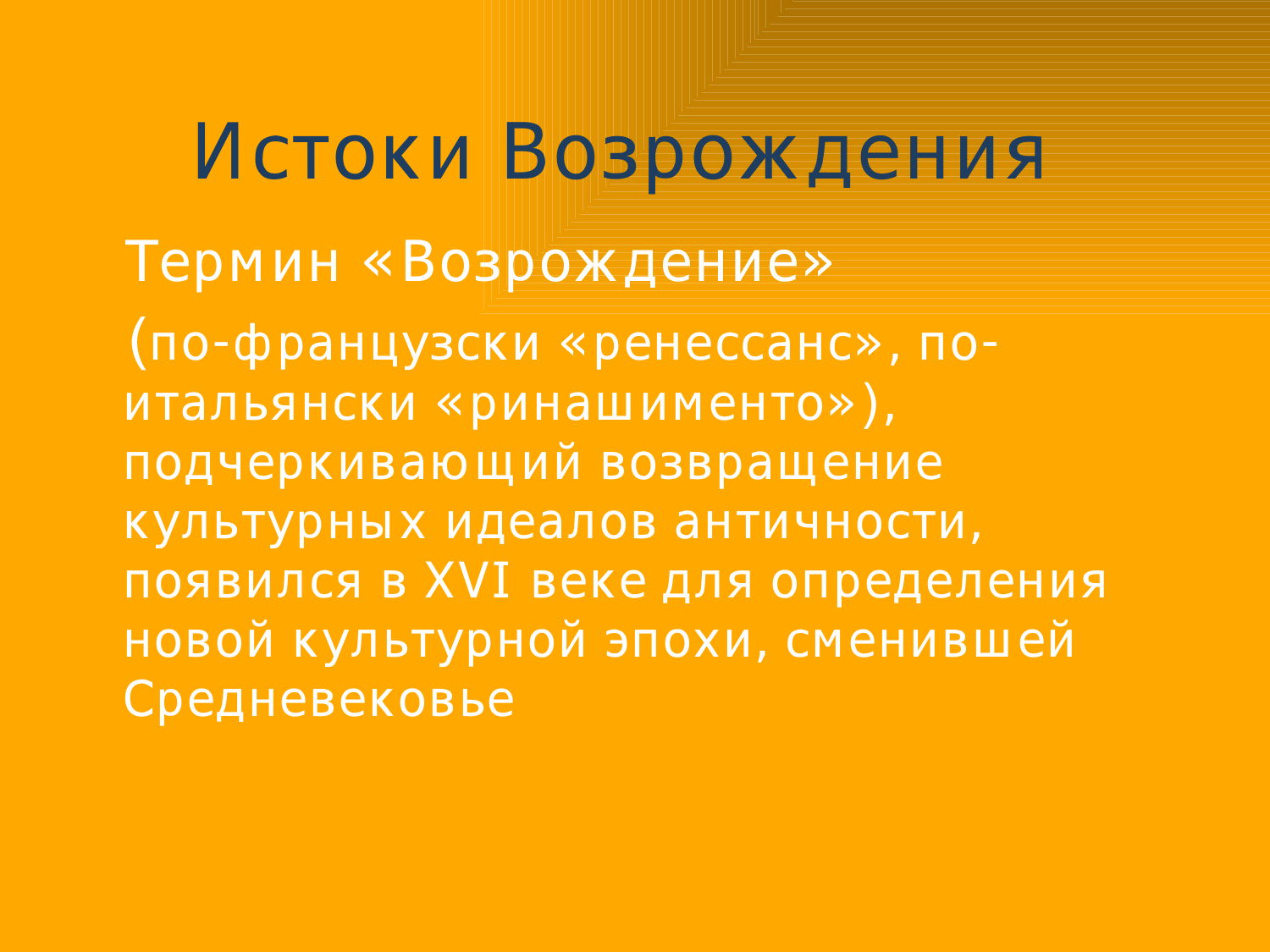

# Истоки Возрождения
   Термин «Возрождение»
   (по-французски «ренессанс», по-итальянски «ринашименто»), подчеркивающий возвращение культурных идеалов античности, появился в XVI веке для определения новой культурной эпохи, сменившей Средневековье